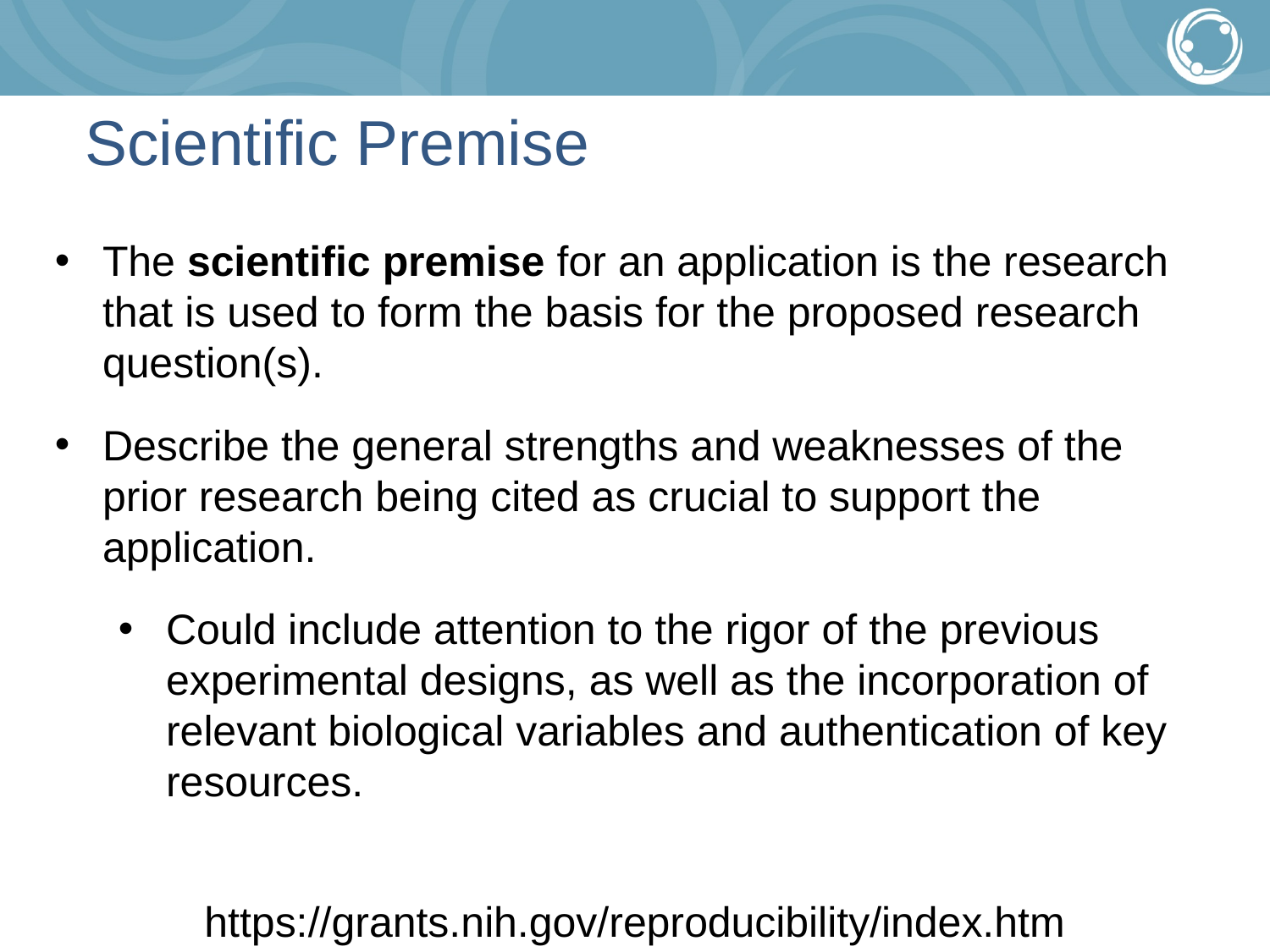

# Scientific Premise
The scientific premise for an application is the research that is used to form the basis for the proposed research question(s).
Describe the general strengths and weaknesses of the prior research being cited as crucial to support the application.
Could include attention to the rigor of the previous experimental designs, as well as the incorporation of relevant biological variables and authentication of key resources.
https://grants.nih.gov/reproducibility/index.htm